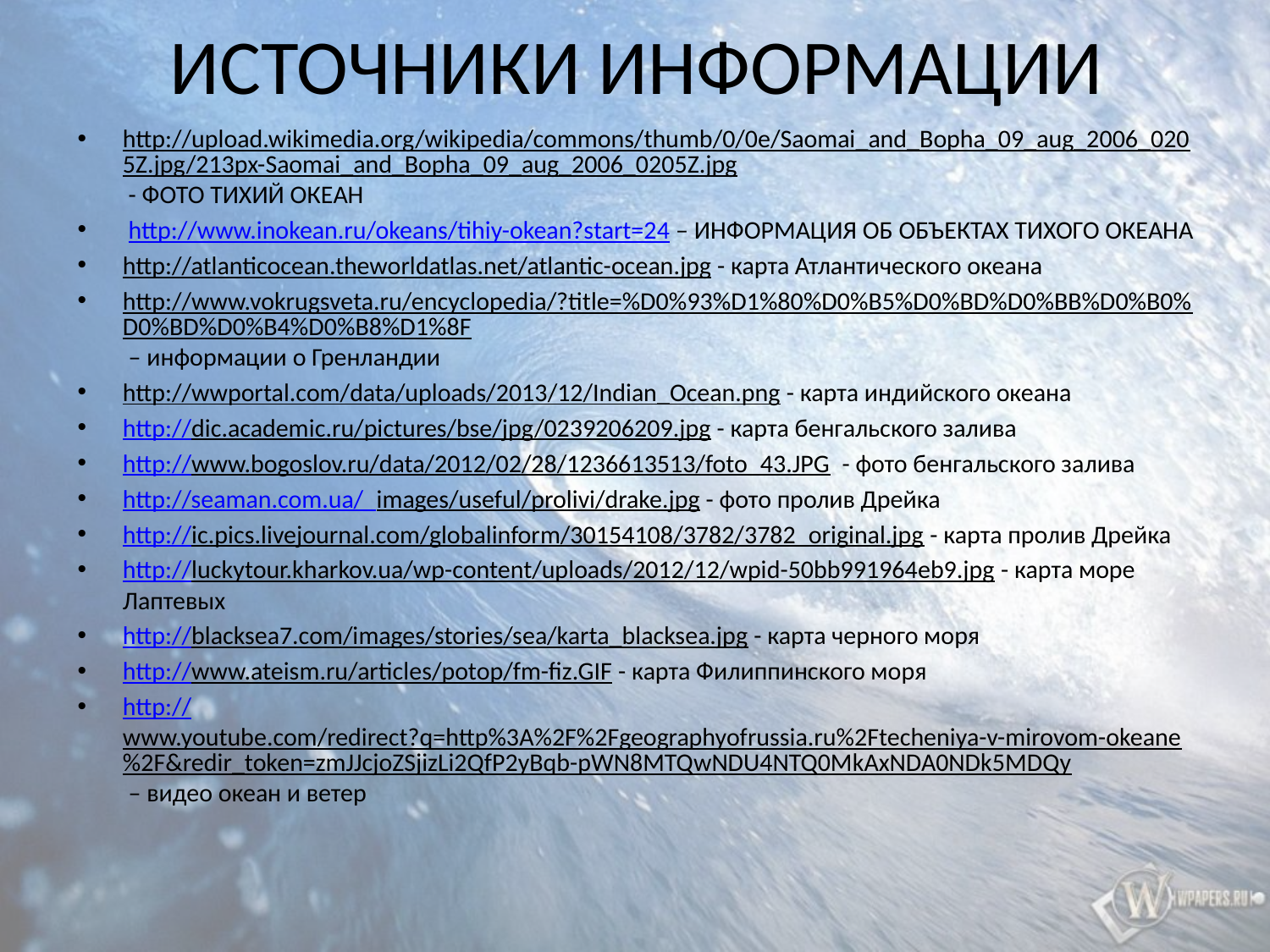

# ИСТОЧНИКИ ИНФОРМАЦИИ
http://upload.wikimedia.org/wikipedia/commons/thumb/0/0e/Saomai_and_Bopha_09_aug_2006_0205Z.jpg/213px-Saomai_and_Bopha_09_aug_2006_0205Z.jpg - ФОТО ТИХИЙ ОКЕАН
 http://www.inokean.ru/okeans/tihiy-okean?start=24 – ИНФОРМАЦИЯ ОБ ОБЪЕКТАХ ТИХОГО ОКЕАНА
http://atlanticocean.theworldatlas.net/atlantic-ocean.jpg - карта Атлантического океана
http://www.vokrugsveta.ru/encyclopedia/?title=%D0%93%D1%80%D0%B5%D0%BD%D0%BB%D0%B0%D0%BD%D0%B4%D0%B8%D1%8F – информации о Гренландии
http://wwportal.com/data/uploads/2013/12/Indian_Ocean.png - карта индийского океана
http://dic.academic.ru/pictures/bse/jpg/0239206209.jpg - карта бенгальского залива
http://www.bogoslov.ru/data/2012/02/28/1236613513/foto_43.JPG  - фото бенгальского залива
http://seaman.com.ua/_images/useful/prolivi/drake.jpg - фото пролив Дрейка
http://ic.pics.livejournal.com/globalinform/30154108/3782/3782_original.jpg - карта пролив Дрейка
http://luckytour.kharkov.ua/wp-content/uploads/2012/12/wpid-50bb991964eb9.jpg - карта море Лаптевых
http://blacksea7.com/images/stories/sea/karta_blacksea.jpg - карта черного моря
http://www.ateism.ru/articles/potop/fm-fiz.GIF - карта Филиппинского моря
http://www.youtube.com/redirect?q=http%3A%2F%2Fgeographyofrussia.ru%2Ftecheniya-v-mirovom-okeane%2F&redir_token=zmJJcjoZSjizLi2QfP2yBqb-pWN8MTQwNDU4NTQ0MkAxNDA0NDk5MDQy – видео океан и ветер